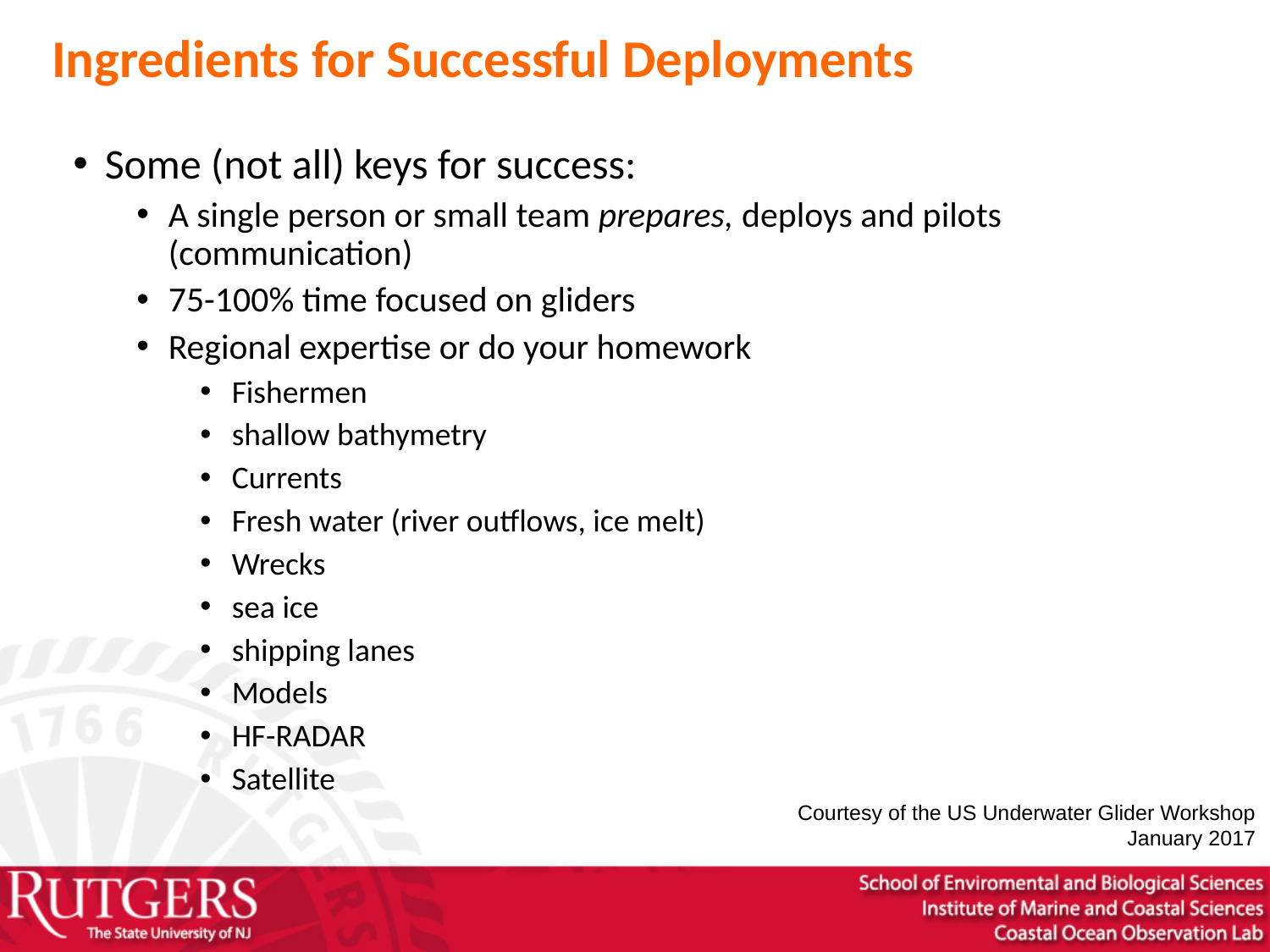

Ingredients for Successful Deployments
Some (not all) keys for success:
A single person or small team prepares, deploys and pilots (communication)
75-100% time focused on gliders
Regional expertise or do your homework
Fishermen
shallow bathymetry
Currents
Fresh water (river outflows, ice melt)
Wrecks
sea ice
shipping lanes
Models
HF-RADAR
Satellite

Courtesy of the US Underwater Glider Workshop
January 2017